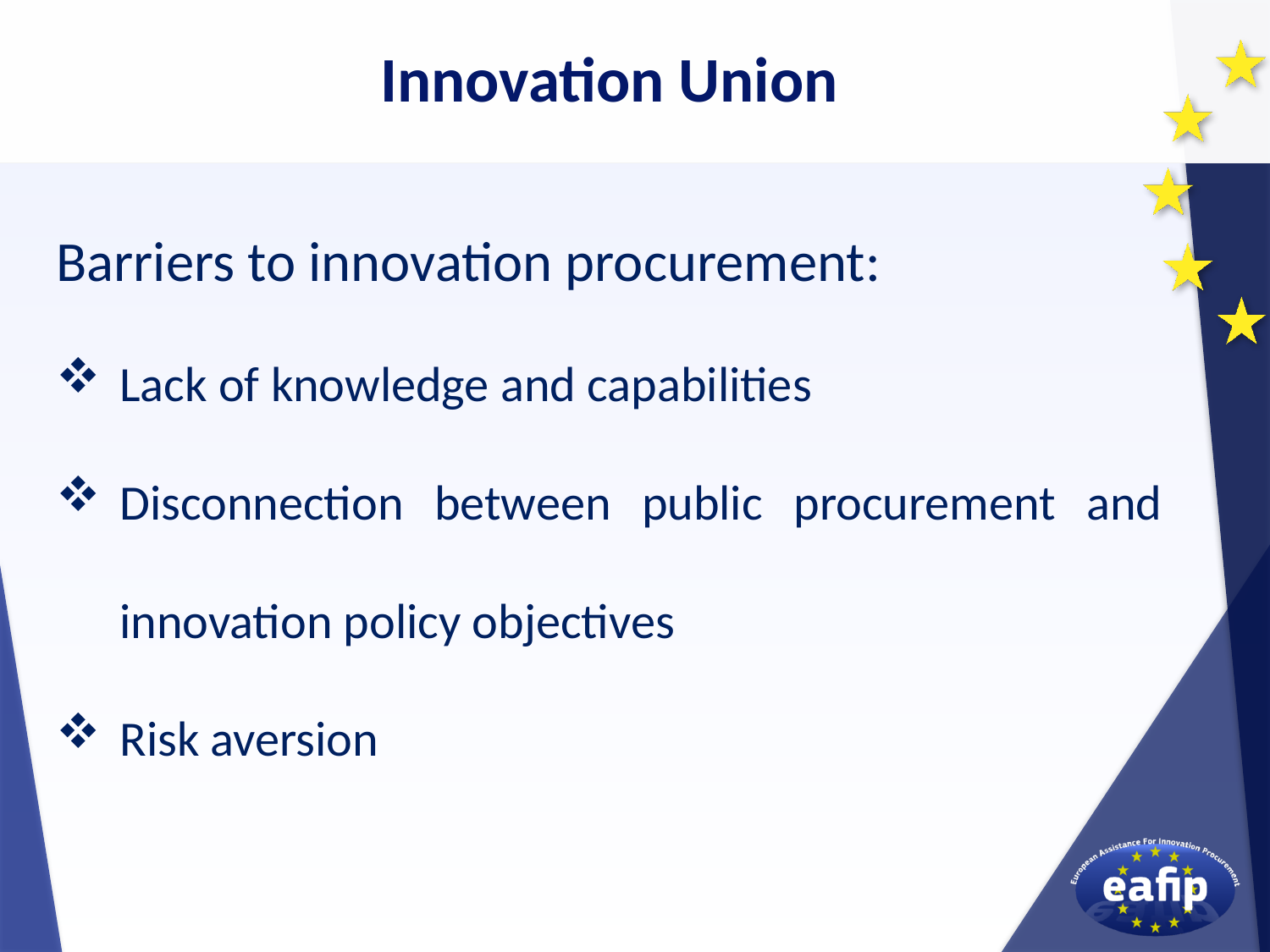

Innovation Union
Barriers to innovation procurement:
Lack of knowledge and capabilities
Disconnection between public procurement and innovation policy objectives
Risk aversion